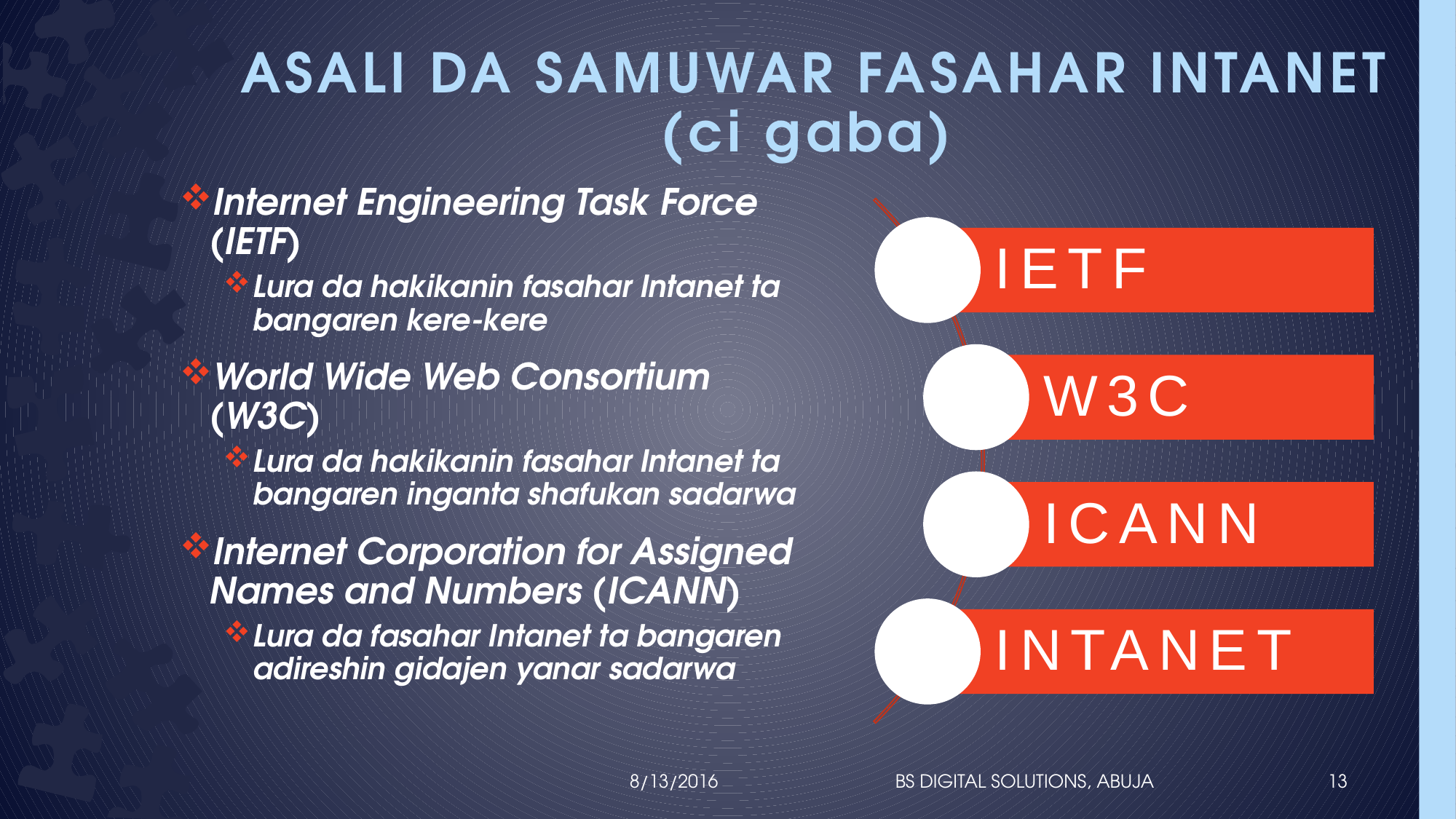

# ASALI DA SAMUWAR FASAHAR INTANET (ci gaba)
Internet Engineering Task Force (IETF)
Lura da hakikanin fasahar Intanet ta bangaren kere-kere
World Wide Web Consortium (W3C)
Lura da hakikanin fasahar Intanet ta bangaren inganta shafukan sadarwa
Internet Corporation for Assigned Names and Numbers (ICANN)
Lura da fasahar Intanet ta bangaren adireshin gidajen yanar sadarwa

IETF
W3C
ICANN
INTANET
8/13/2016
BS Digital Solutions, Abuja
13